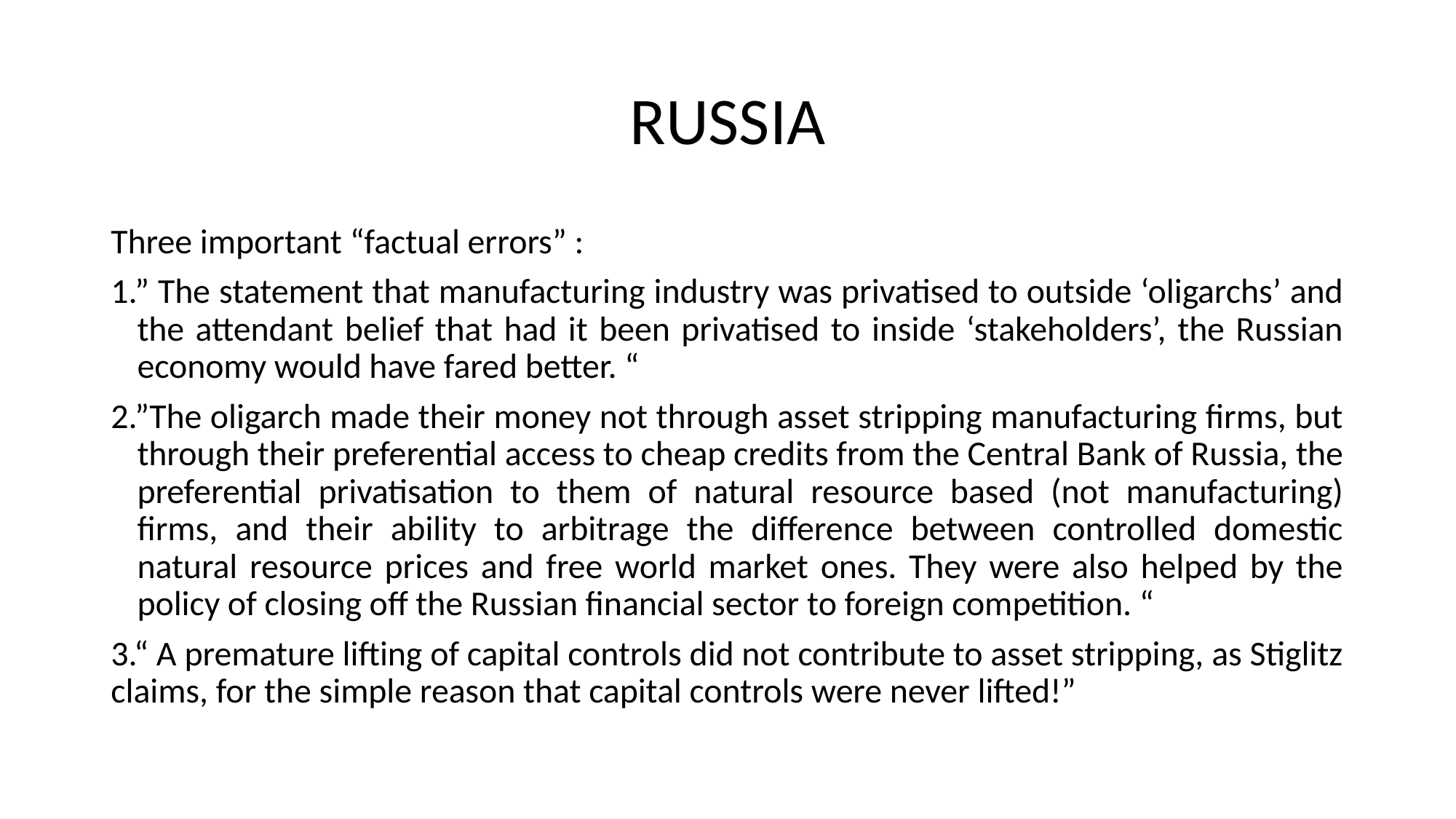

# RUSSIA
Three important “factual errors” :
1.” The statement that manufacturing industry was privatised to outside ‘oligarchs’ and the attendant belief that had it been privatised to inside ‘stakeholders’, the Russian economy would have fared better. “
2.”The oligarch made their money not through asset stripping manufacturing firms, but through their preferential access to cheap credits from the Central Bank of Russia, the preferential privatisation to them of natural resource based (not manufacturing) firms, and their ability to arbitrage the difference between controlled domestic natural resource prices and free world market ones. They were also helped by the policy of closing off the Russian financial sector to foreign competition. “
3.“ A premature lifting of capital controls did not contribute to asset stripping, as Stiglitz claims, for the simple reason that capital controls were never lifted!”